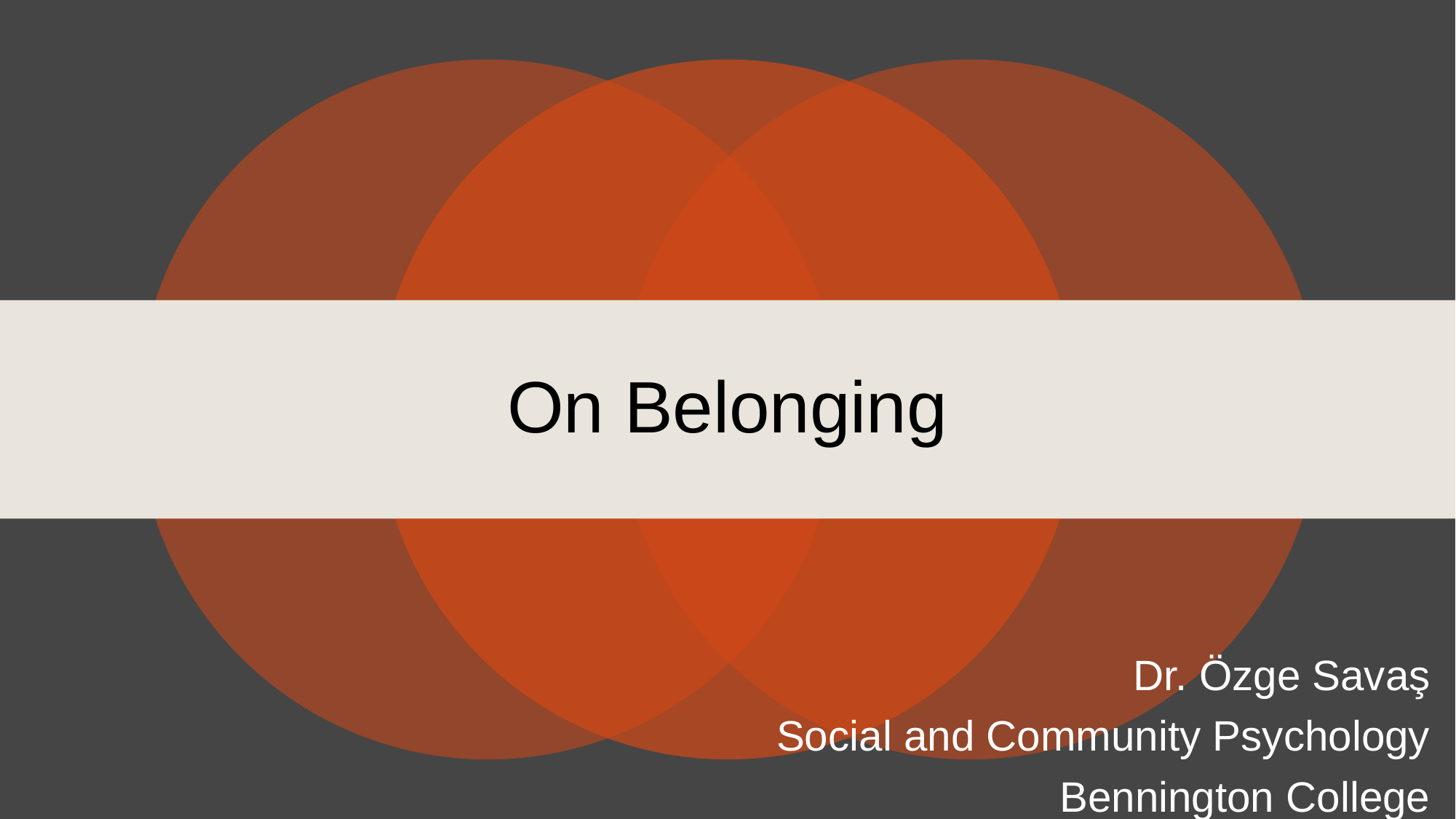

# On Belonging
Dr. Özge Savaş
Social and Community Psychology
Bennington College